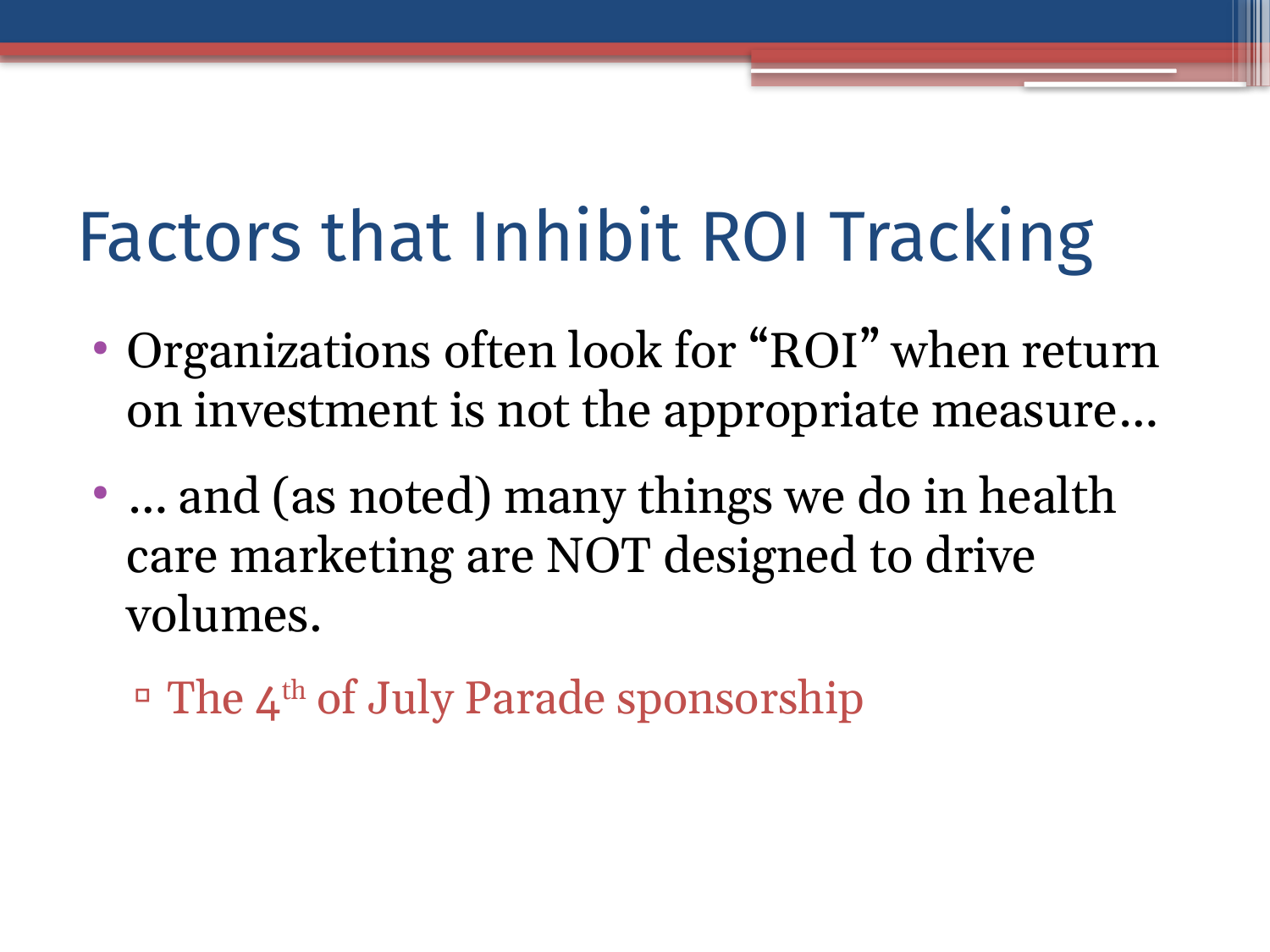

# Factors that Inhibit ROI Tracking
Organizations often look for “ROI” when return on investment is not the appropriate measure…
… and (as noted) many things we do in health care marketing are NOT designed to drive volumes.
The 4th of July Parade sponsorship